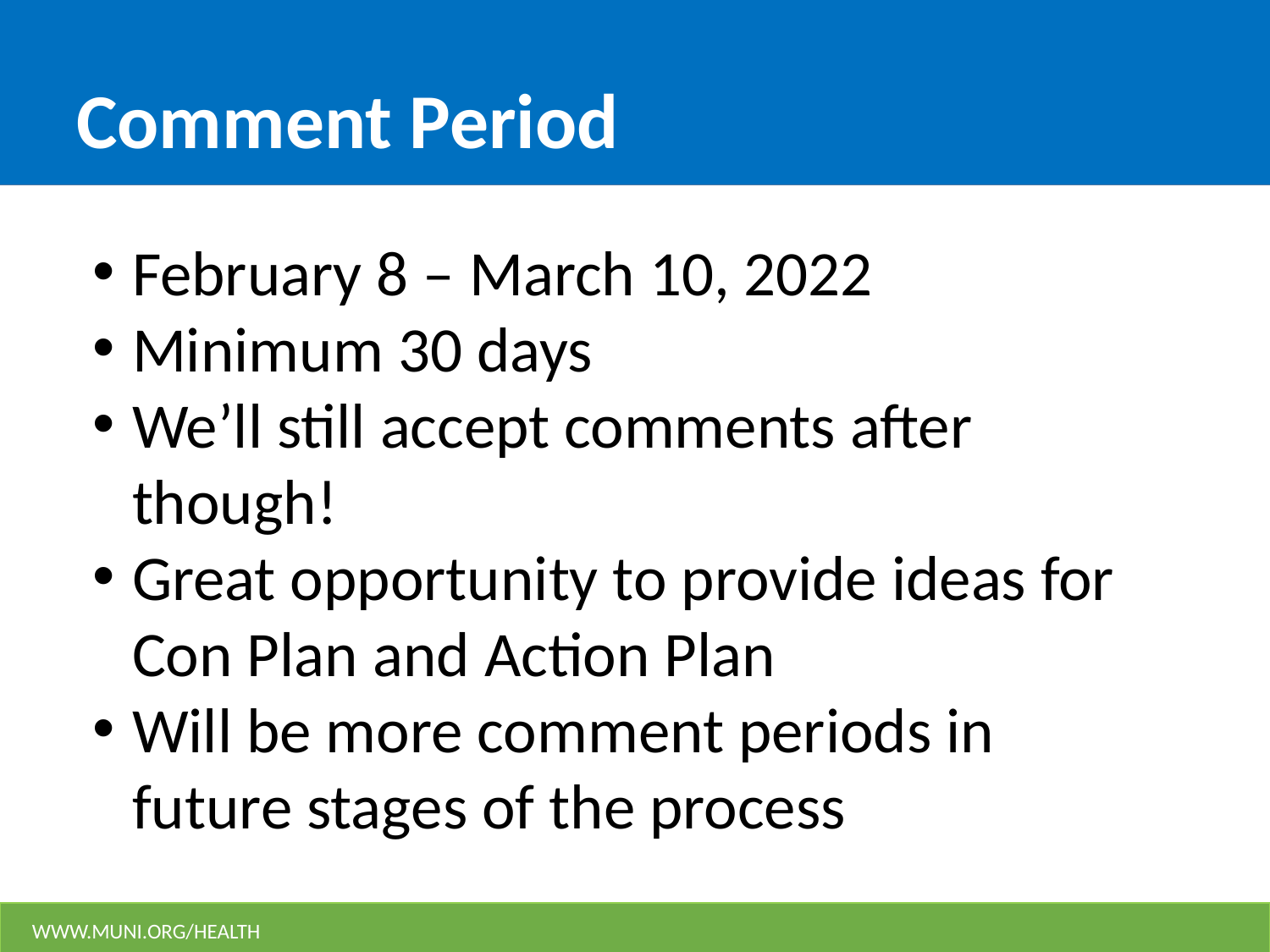

# Comment Period
February 8 – March 10, 2022
Minimum 30 days
We’ll still accept comments after though!
Great opportunity to provide ideas for Con Plan and Action Plan
Will be more comment periods in future stages of the process